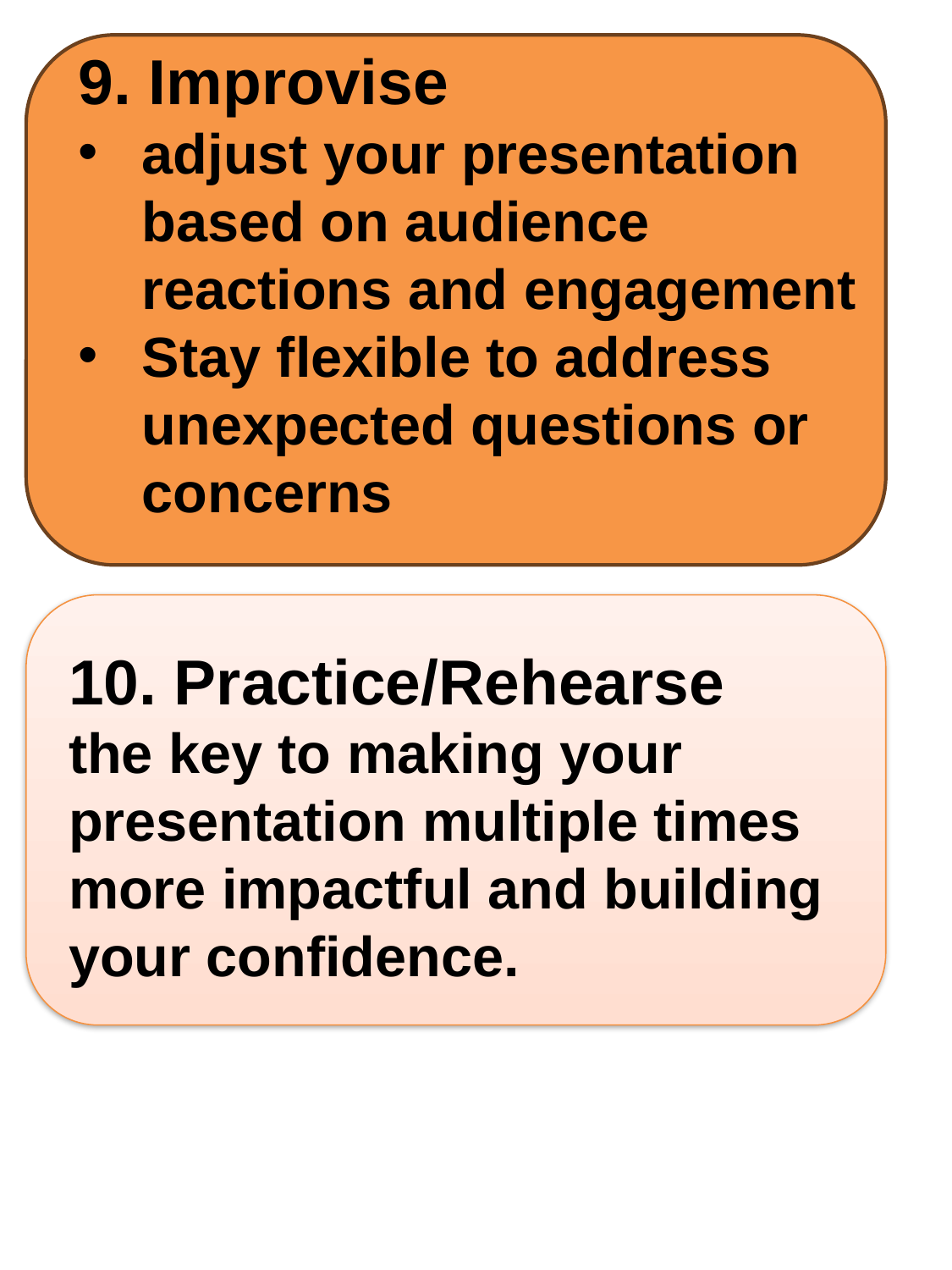

9. Improvise
adjust your presentation based on audience reactions and engagement
Stay flexible to address unexpected questions or concerns

10. Practice/Rehearse
the key to making your presentation multiple times
more impactful and building your confidence.